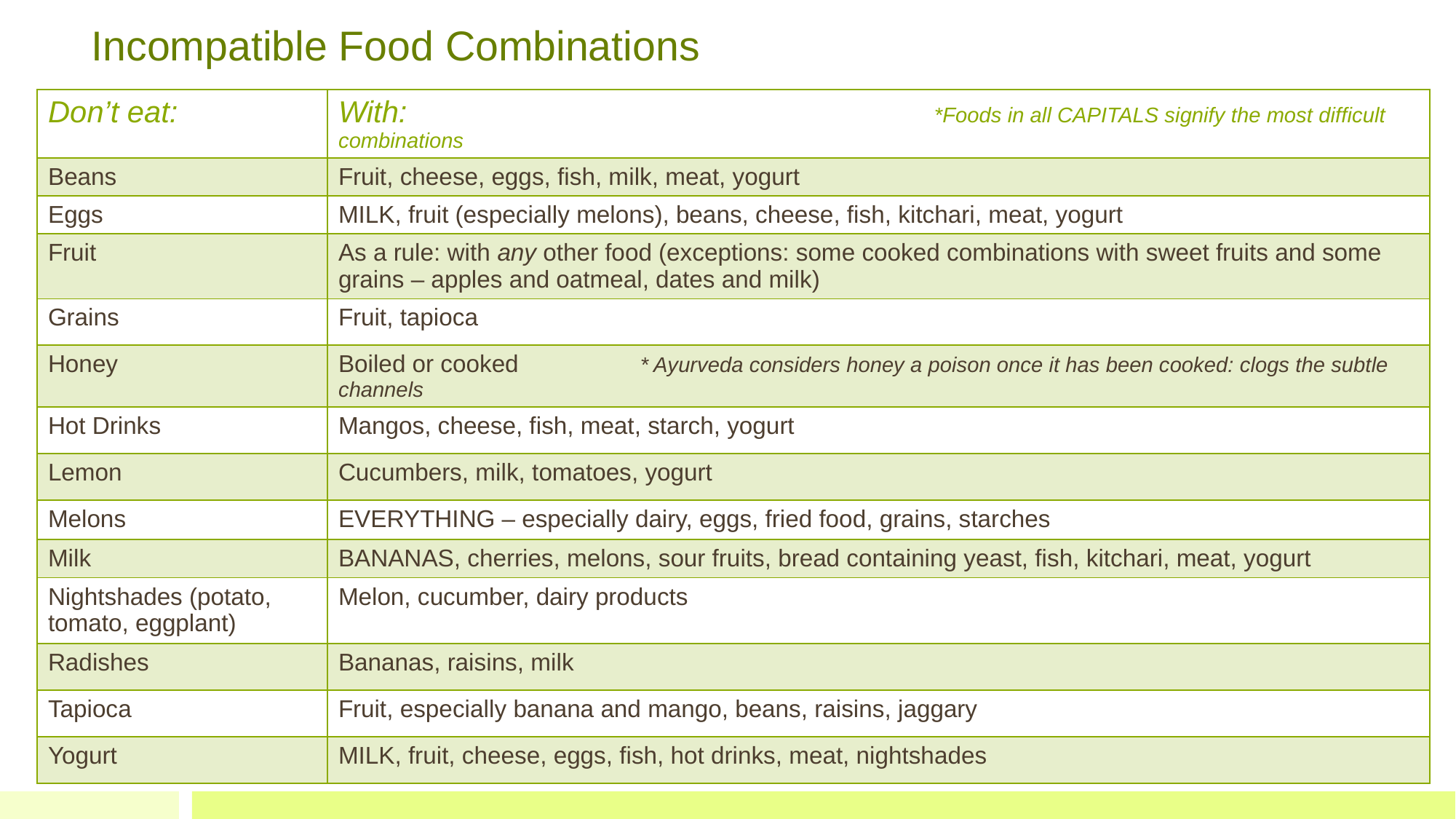

# Incompatible Food Combinations
| Don’t eat: | With: \*Foods in all CAPITALS signify the most difficult combinations |
| --- | --- |
| Beans | Fruit, cheese, eggs, fish, milk, meat, yogurt |
| Eggs | MILK, fruit (especially melons), beans, cheese, fish, kitchari, meat, yogurt |
| Fruit | As a rule: with any other food (exceptions: some cooked combinations with sweet fruits and some grains – apples and oatmeal, dates and milk) |
| Grains | Fruit, tapioca |
| Honey | Boiled or cooked \* Ayurveda considers honey a poison once it has been cooked: clogs the subtle channels |
| Hot Drinks | Mangos, cheese, fish, meat, starch, yogurt |
| Lemon | Cucumbers, milk, tomatoes, yogurt |
| Melons | EVERYTHING – especially dairy, eggs, fried food, grains, starches |
| Milk | BANANAS, cherries, melons, sour fruits, bread containing yeast, fish, kitchari, meat, yogurt |
| Nightshades (potato, tomato, eggplant) | Melon, cucumber, dairy products |
| Radishes | Bananas, raisins, milk |
| Tapioca | Fruit, especially banana and mango, beans, raisins, jaggary |
| Yogurt | MILK, fruit, cheese, eggs, fish, hot drinks, meat, nightshades |